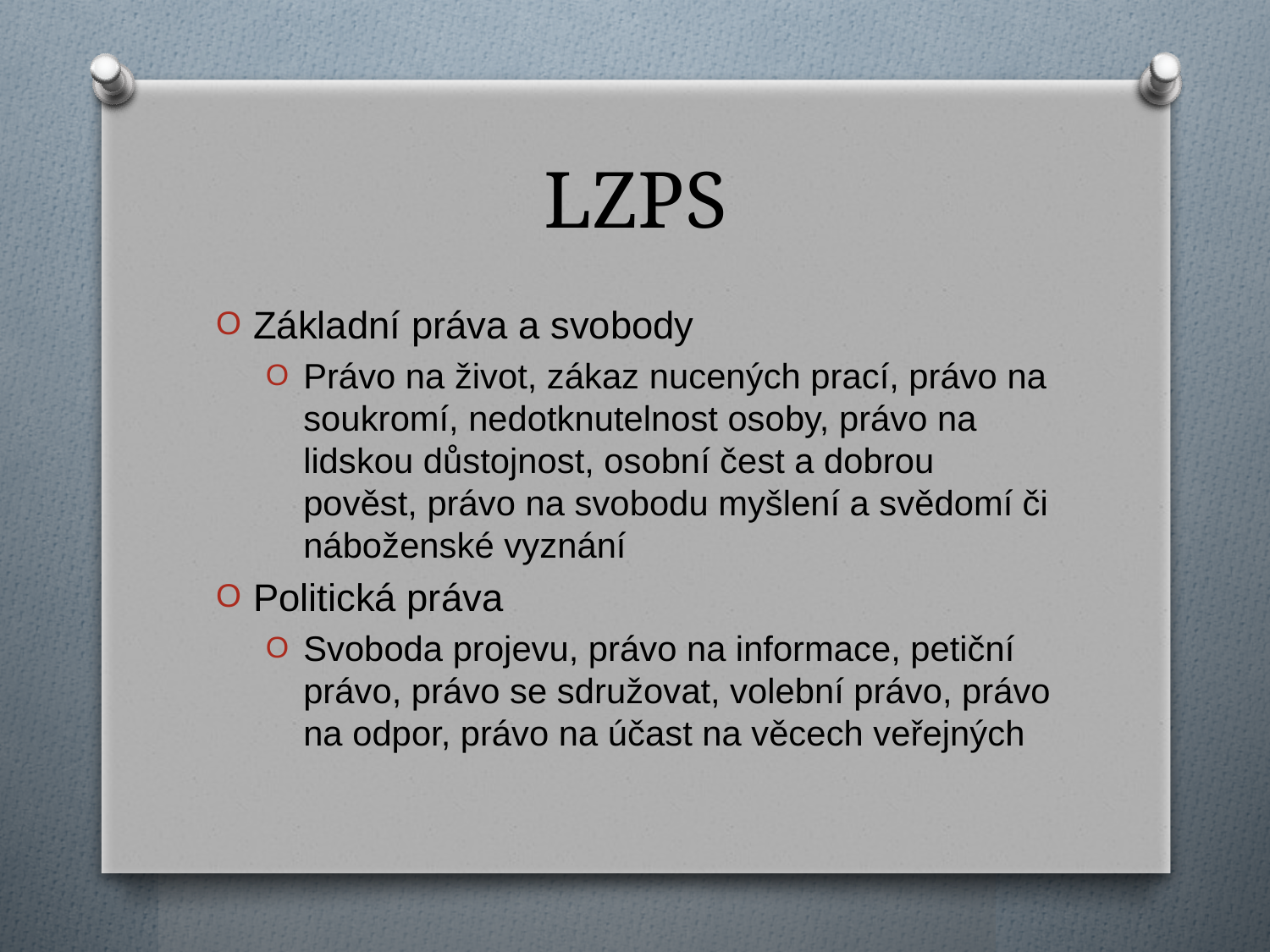

# LZPS
Základní práva a svobody
Právo na život, zákaz nucených prací, právo na soukromí, nedotknutelnost osoby, právo na lidskou důstojnost, osobní čest a dobrou pověst, právo na svobodu myšlení a svědomí či náboženské vyznání
Politická práva
Svoboda projevu, právo na informace, petiční právo, právo se sdružovat, volební právo, právo na odpor, právo na účast na věcech veřejných